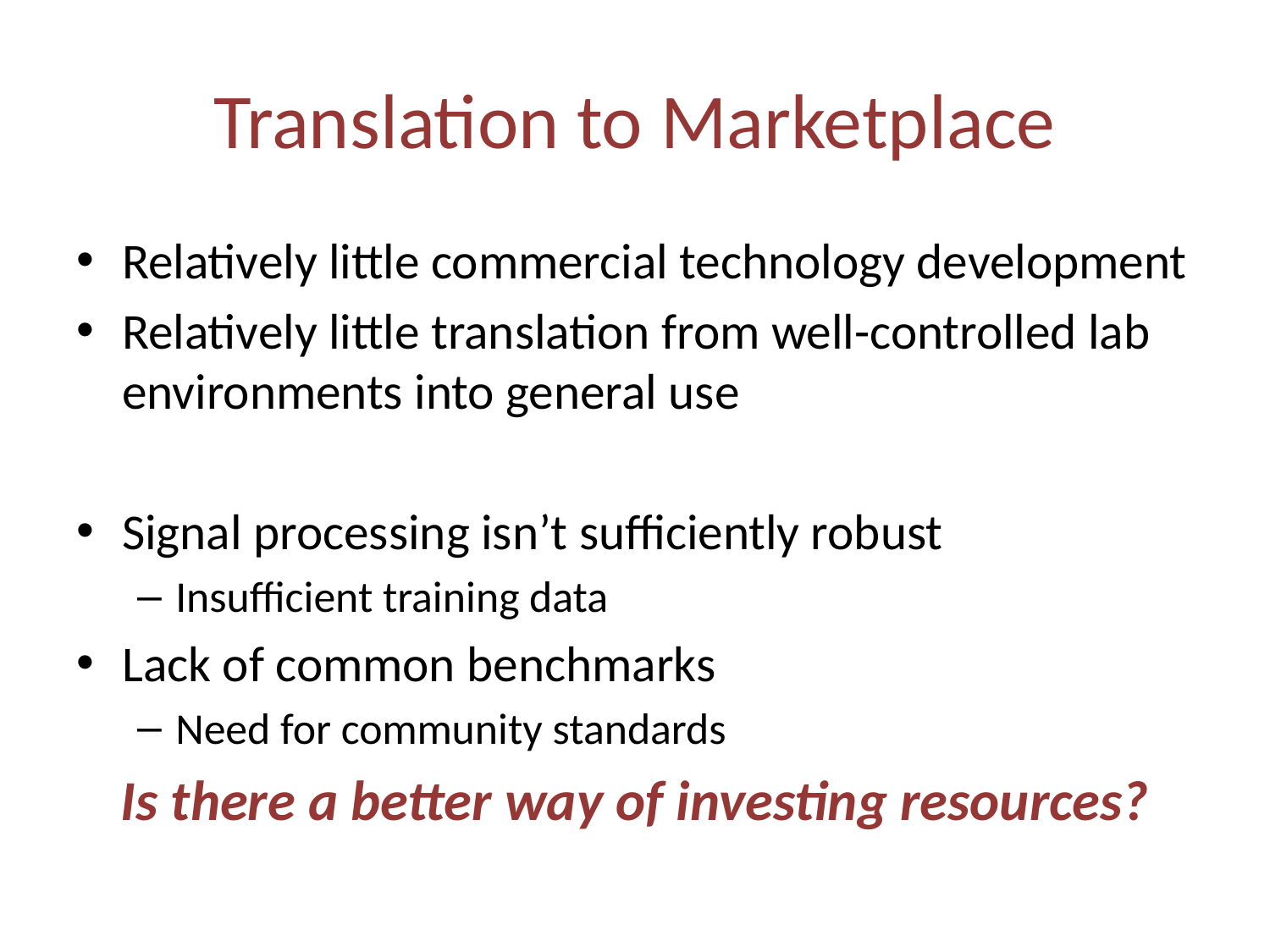

# Translation to Marketplace
Relatively little commercial technology development
Relatively little translation from well-controlled lab environments into general use

Signal processing isn’t sufficiently robust
Insufficient training data
Lack of common benchmarks
Need for community standards
Is there a better way of investing resources?